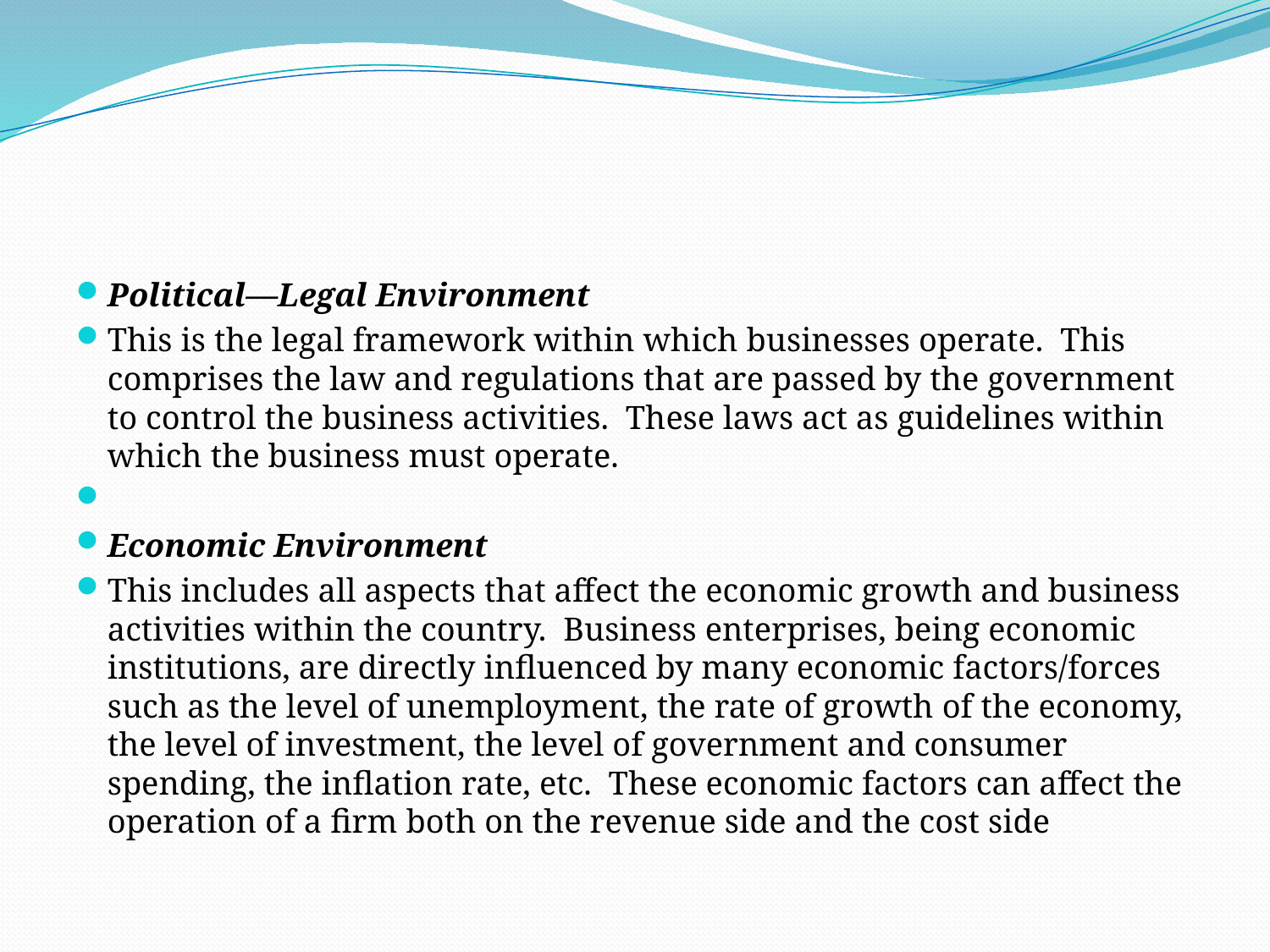

Political—Legal Environment
This is the legal framework within which businesses operate.  This comprises the law and regulations that are passed by the government to control the business activities.  These laws act as guidelines within which the business must operate.

Economic Environment
This includes all aspects that affect the economic growth and business activities within the country.  Business enterprises, being economic institutions, are directly influenced by many economic factors/forces such as the level of unemployment, the rate of growth of the economy, the level of investment, the level of government and consumer spending, the inflation rate, etc.  These economic factors can affect the operation of a firm both on the revenue side and the cost side